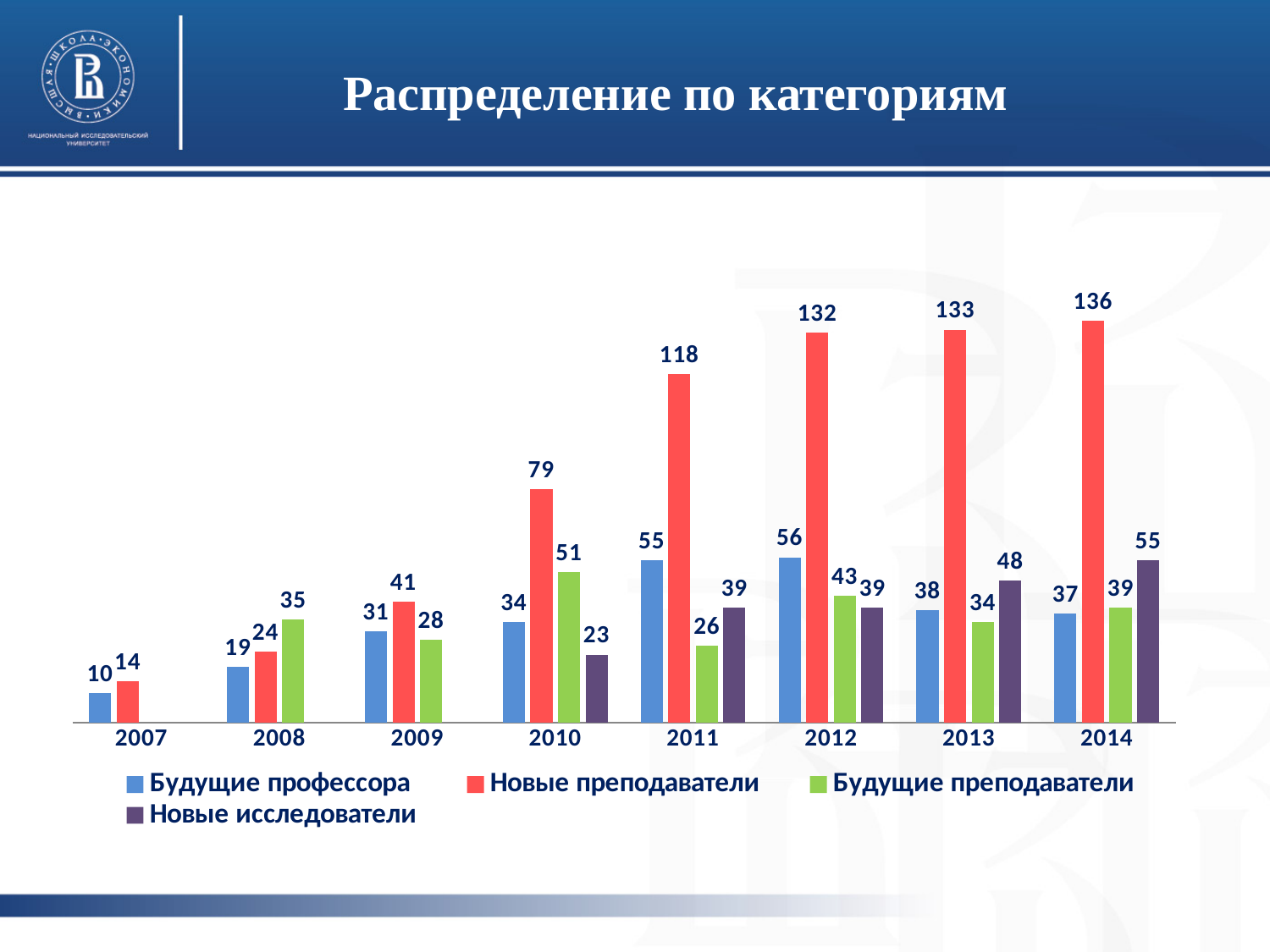

# Распределение по категориям

### Chart

| Category | Будущие профессора | Новые преподаватели | Будущие преподаватели | Новые исследователи |
|---|---|---|---|---|
| 2007.0 | 10.0 | 14.0 | None | None |
| 2008.0 | 19.0 | 24.0 | 35.0 | None |
| 2009.0 | 31.0 | 41.0 | 28.0 | None |
| 2010.0 | 34.0 | 79.0 | 51.0 | 23.0 |
| 2011.0 | 55.0 | 118.0 | 26.0 | 39.0 |
| 2012.0 | 56.0 | 132.0 | 43.0 | 39.0 |
| 2013.0 | 38.0 | 133.0 | 34.0 | 48.0 |
| 2014.0 | 37.0 | 136.0 | 39.0 | 55.0 |